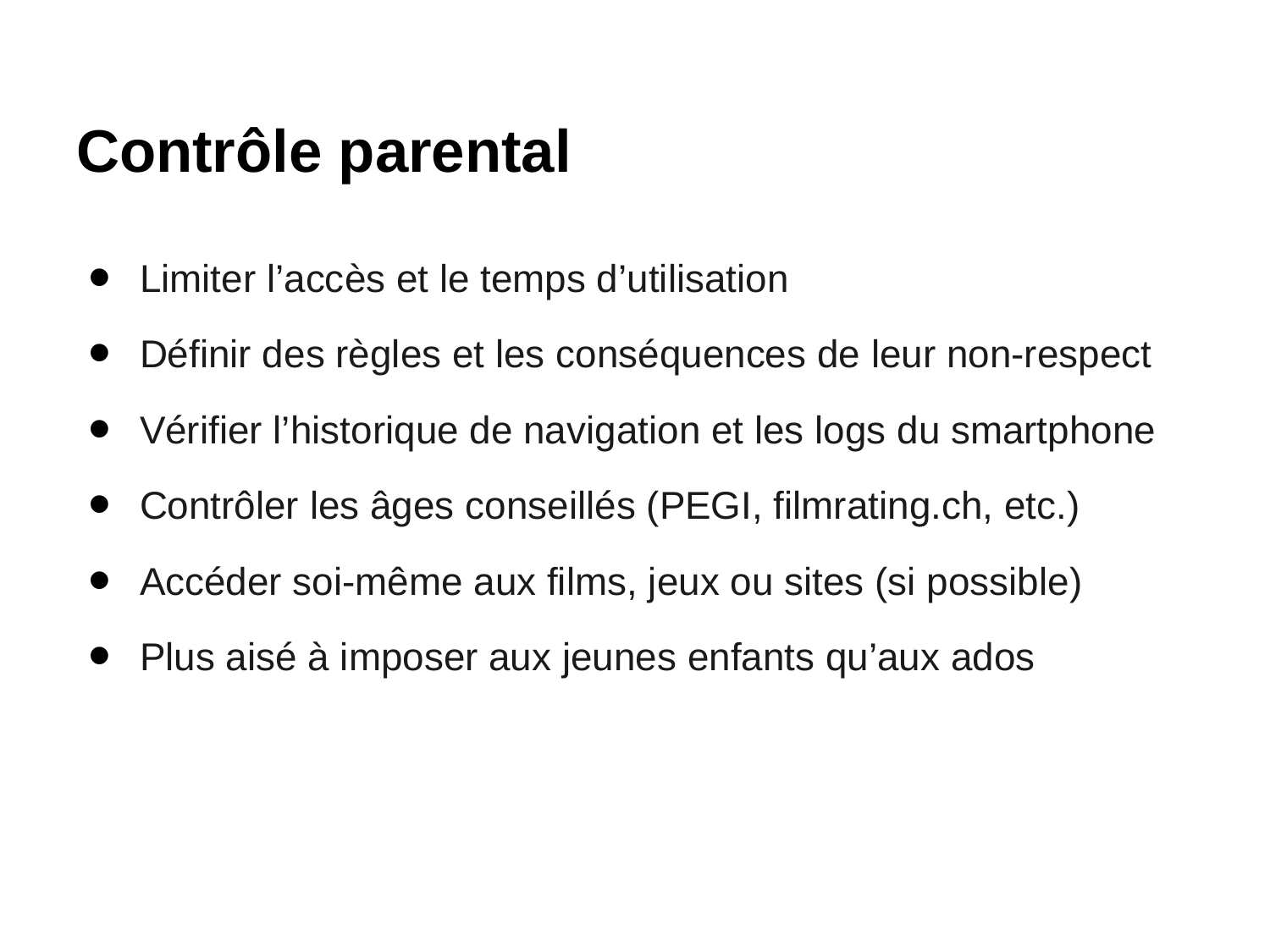

# Contrôle parental
Limiter l’accès et le temps d’utilisation
Définir des règles et les conséquences de leur non-respect
Vérifier l’historique de navigation et les logs du smartphone
Contrôler les âges conseillés (PEGI, filmrating.ch, etc.)
Accéder soi-même aux films, jeux ou sites (si possible)
Plus aisé à imposer aux jeunes enfants qu’aux ados